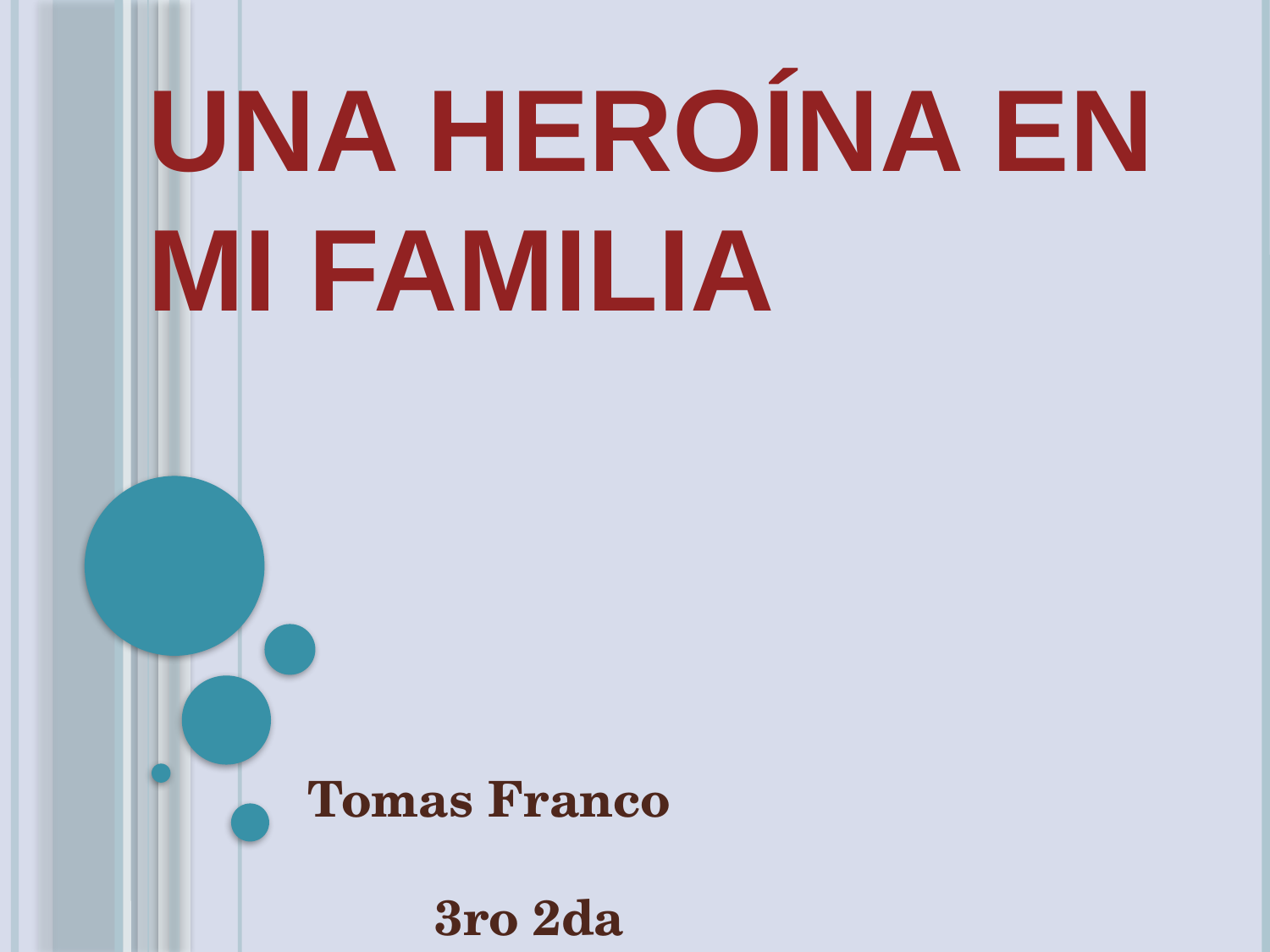

# UNA HEROÍNA EN MI FAMILIA
Tomas Franco                                        3ro 2da